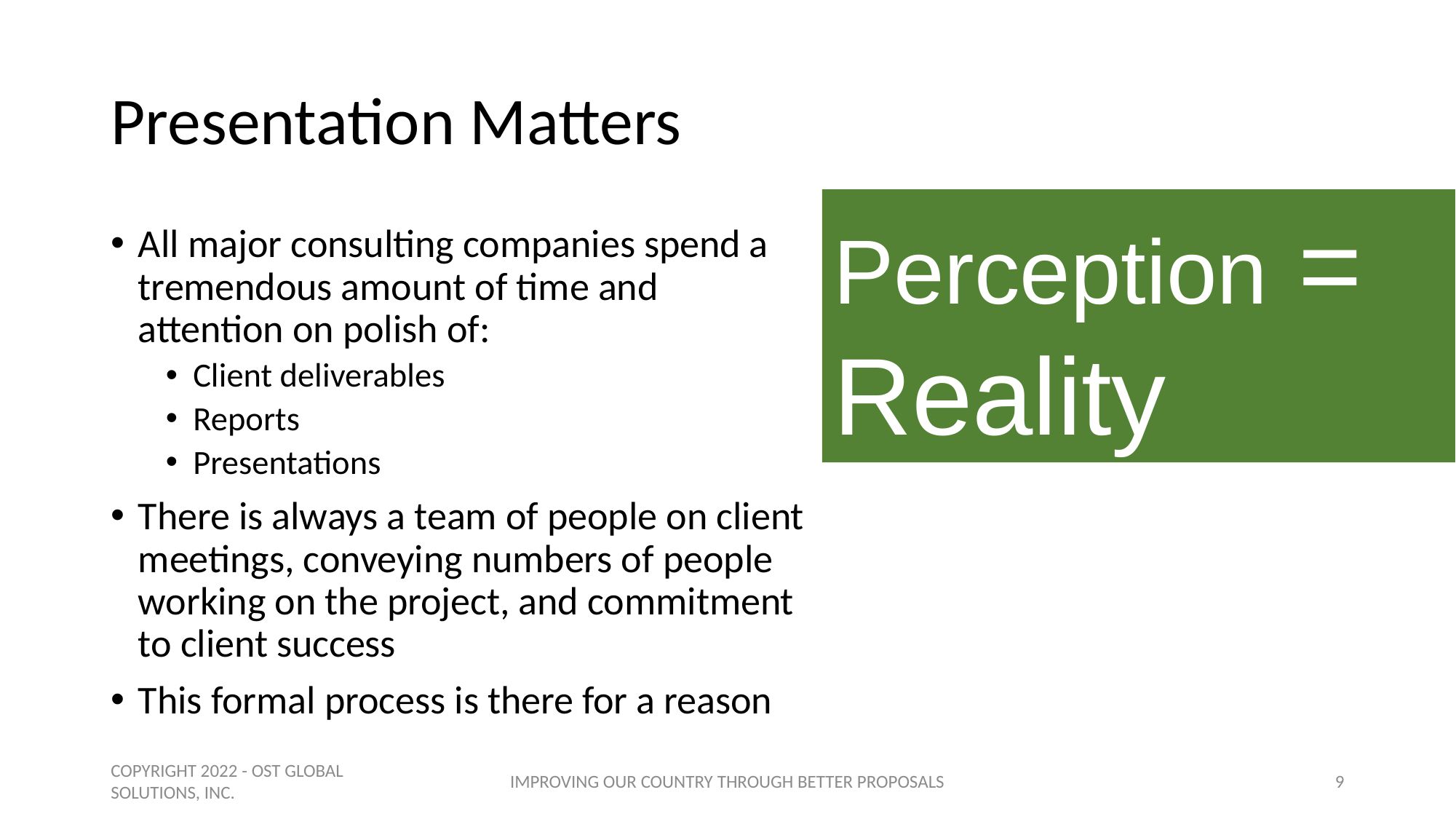

# Presentation Matters
Perception = Reality
All major consulting companies spend a tremendous amount of time and attention on polish of:
Client deliverables
Reports
Presentations
There is always a team of people on client meetings, conveying numbers of people working on the project, and commitment to client success
This formal process is there for a reason
COPYRIGHT 2022 - OST GLOBAL SOLUTIONS, INC.
IMPROVING OUR COUNTRY THROUGH BETTER PROPOSALS
9